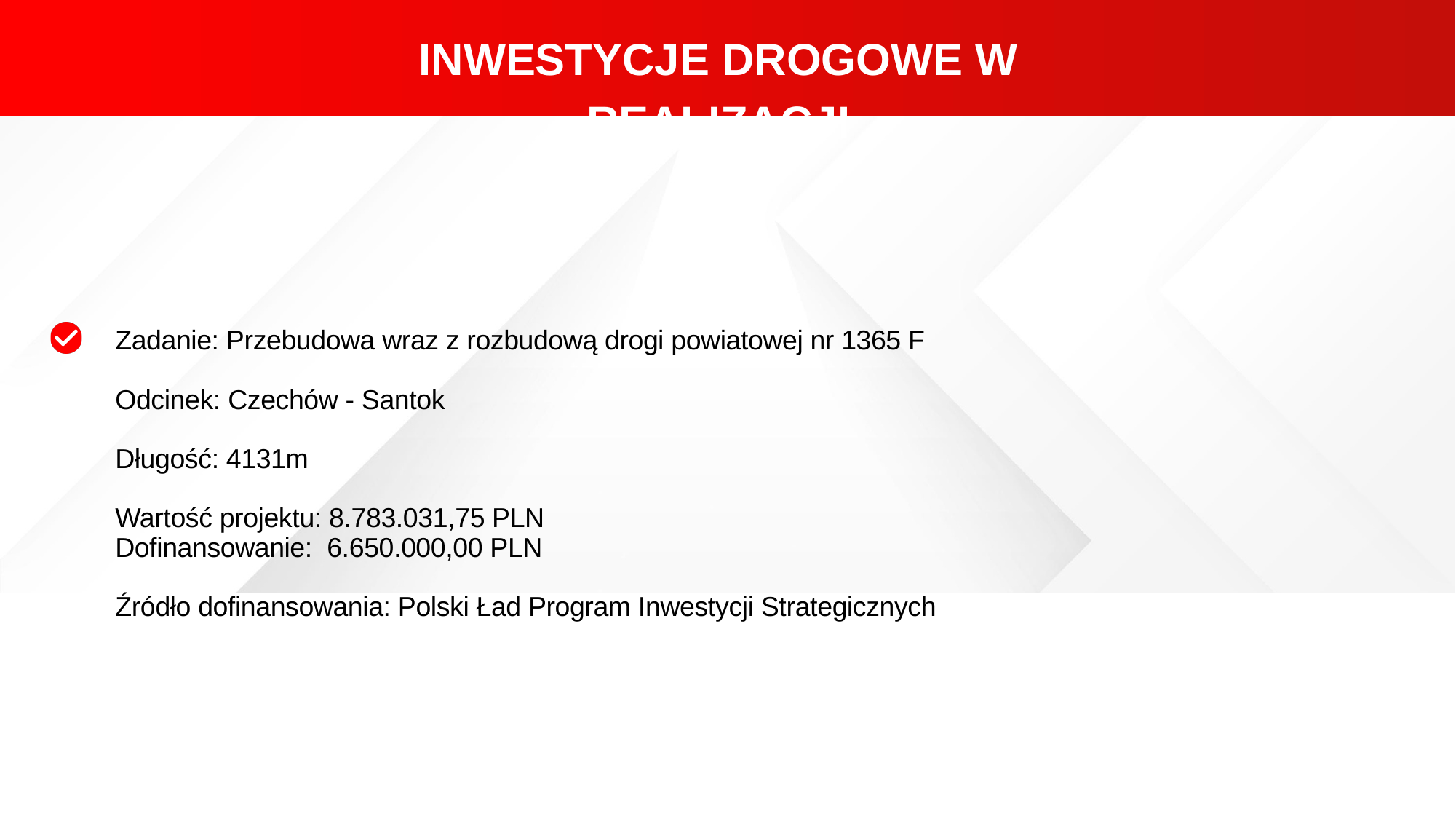

INWESTYCJE DROGOWE W REALIZACJI

Zadanie: Przebudowa wraz z rozbudową drogi powiatowej nr 1365 F

Odcinek: Czechów - Santok

Długość: 4131m

Wartość projektu: 8.783.031,75 PLN
Dofinansowanie:  6.650.000,00 PLN

Źródło dofinansowania: Polski Ład Program Inwestycji Strategicznych